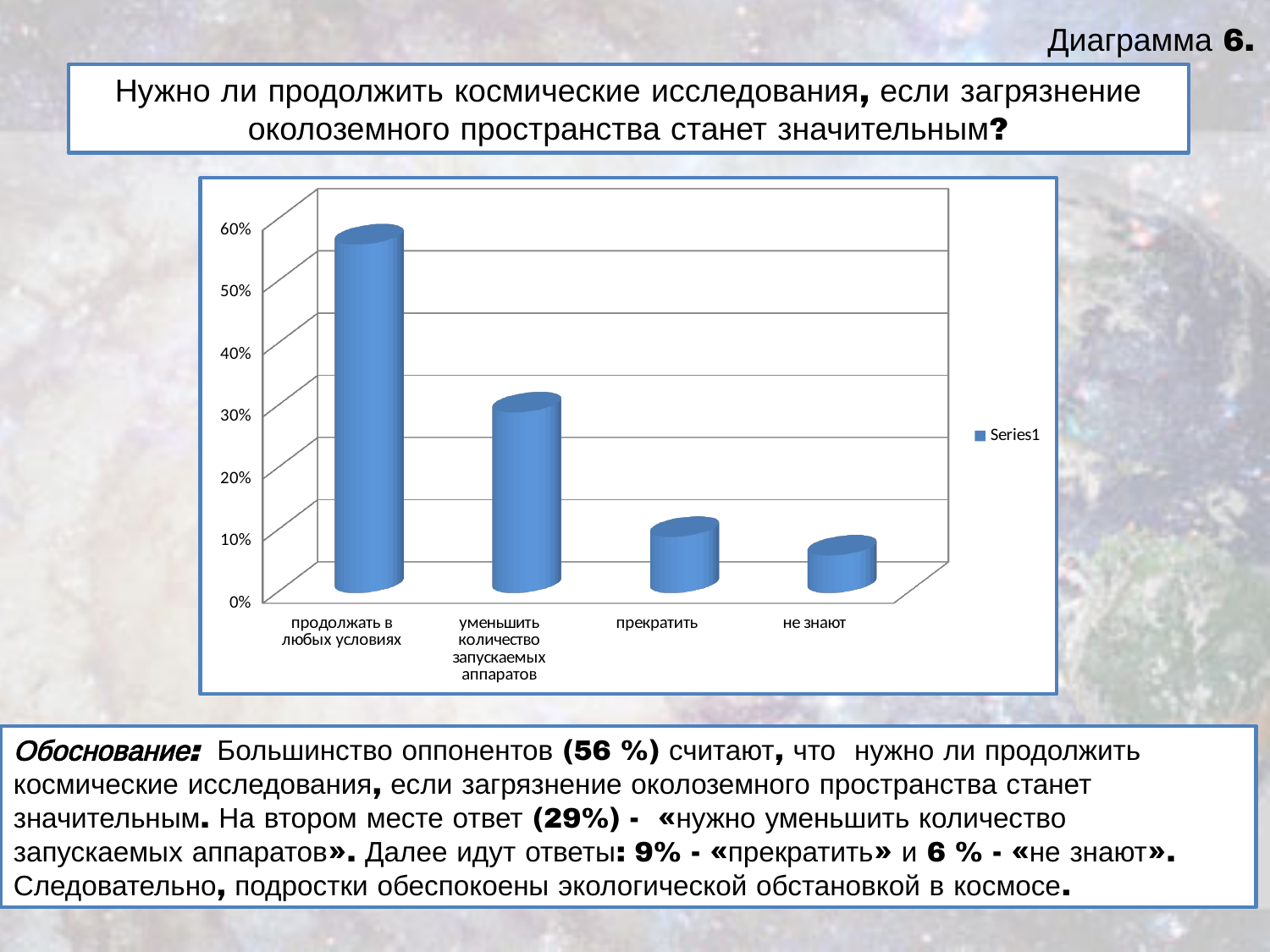

Диаграмма 6.
Нужно ли продолжить космические исследования, если загрязнение околоземного пространства станет значительным?

[unsupported chart]

Обоснование:  Большинство оппонентов (56 %) считают, что  нужно ли продолжить космические исследования, если загрязнение околоземного пространства станет значительным. На втором месте ответ (29%) -  «нужно уменьшить количество запускаемых аппаратов». Далее идут ответы: 9% - «прекратить» и 6 % - «не знают». Следовательно, подростки обеспокоены экологической обстановкой в космосе.